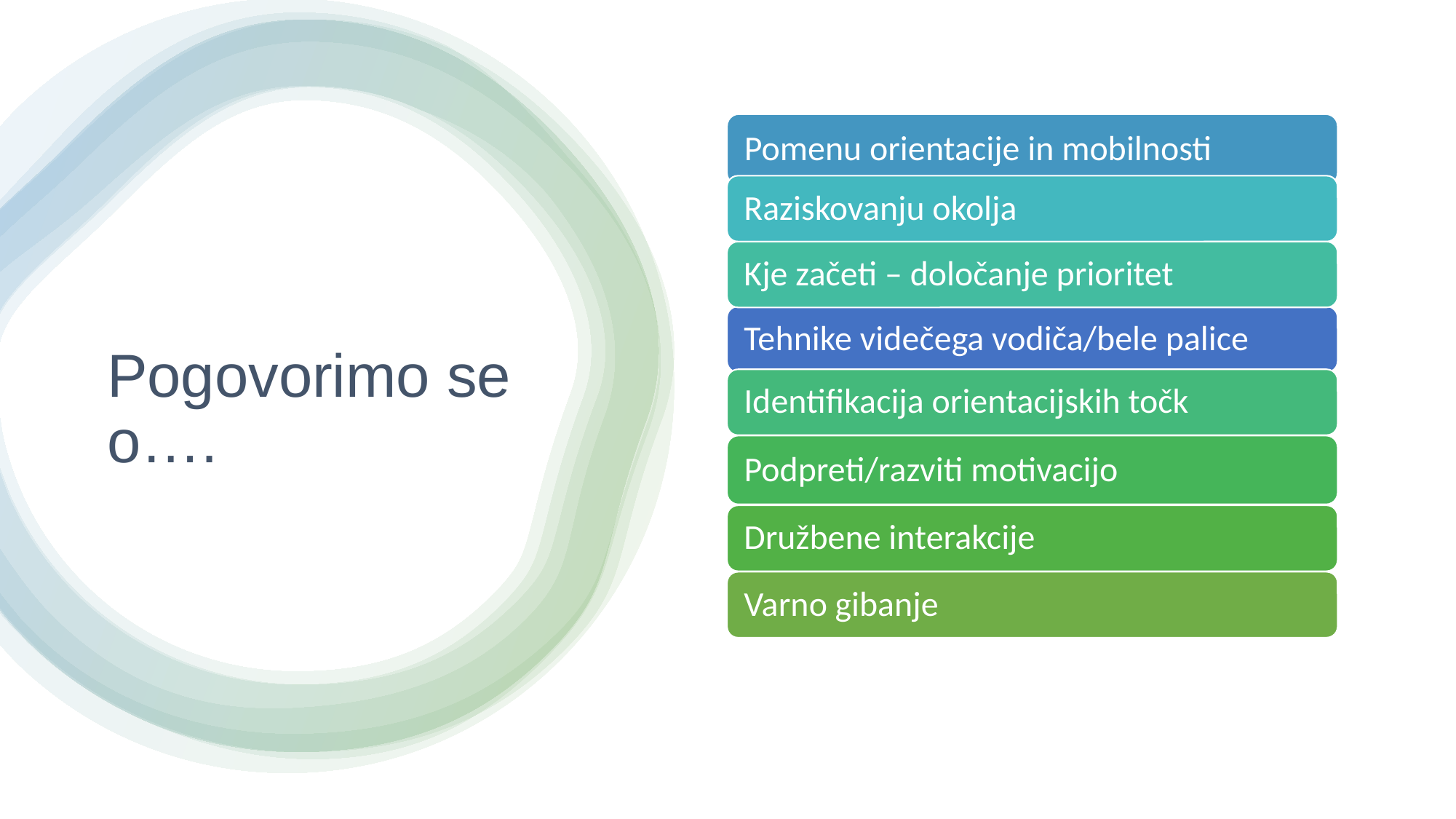

Tehnike videčega vodiča/bele palice
Pomenu orientacije in mobilnosti
Raziskovanju okolja
Kje začeti – določanje prioritet
Identifikacija orientacijskih točk
Podpreti/razviti motivacijo
Družbene interakcije
Varno gibanje
# Pogovorimo se o….